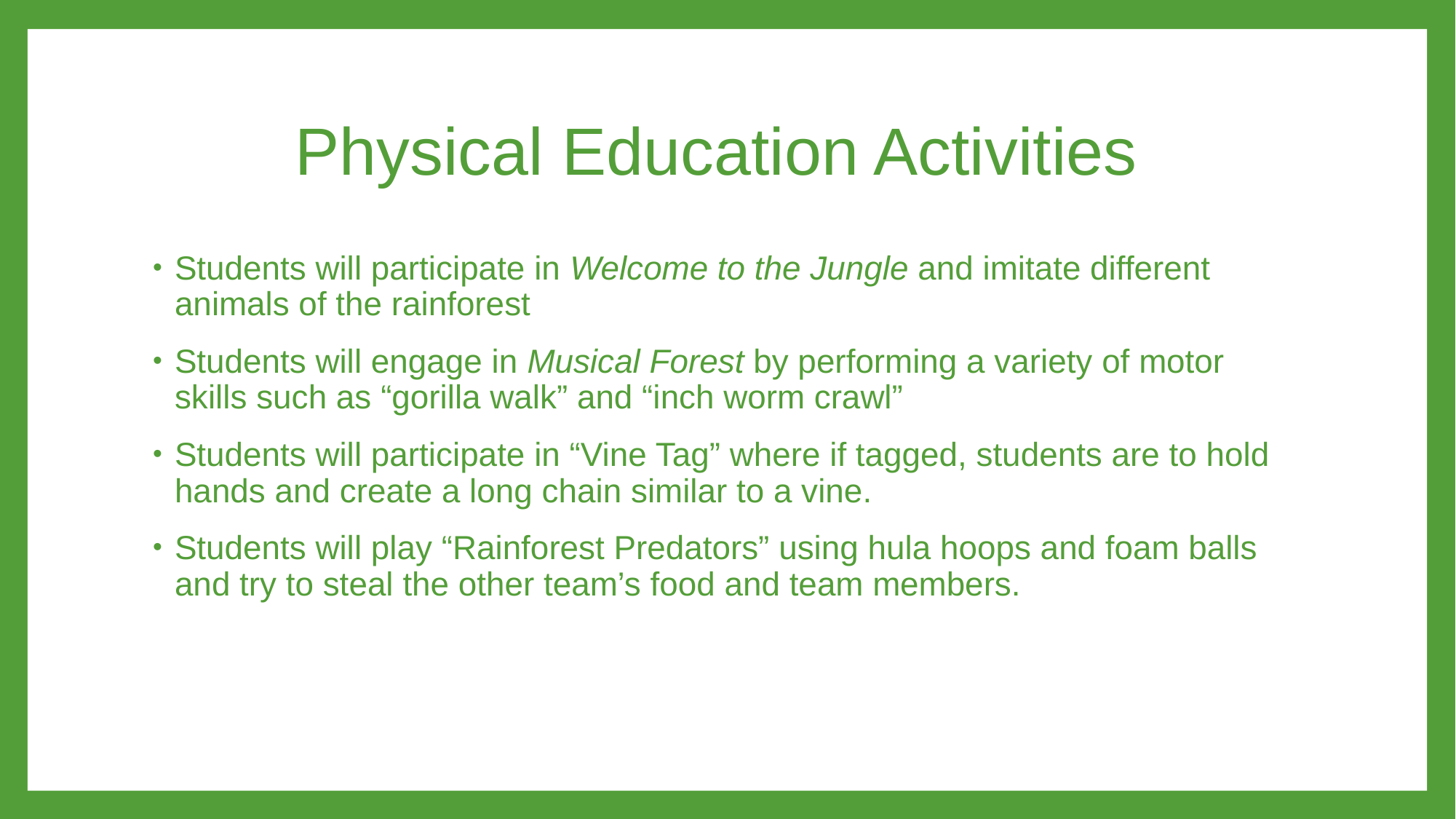

# Physical Education Activities
Students will participate in Welcome to the Jungle and imitate different animals of the rainforest
Students will engage in Musical Forest by performing a variety of motor skills such as “gorilla walk” and “inch worm crawl”
Students will participate in “Vine Tag” where if tagged, students are to hold hands and create a long chain similar to a vine.
Students will play “Rainforest Predators” using hula hoops and foam balls and try to steal the other team’s food and team members.